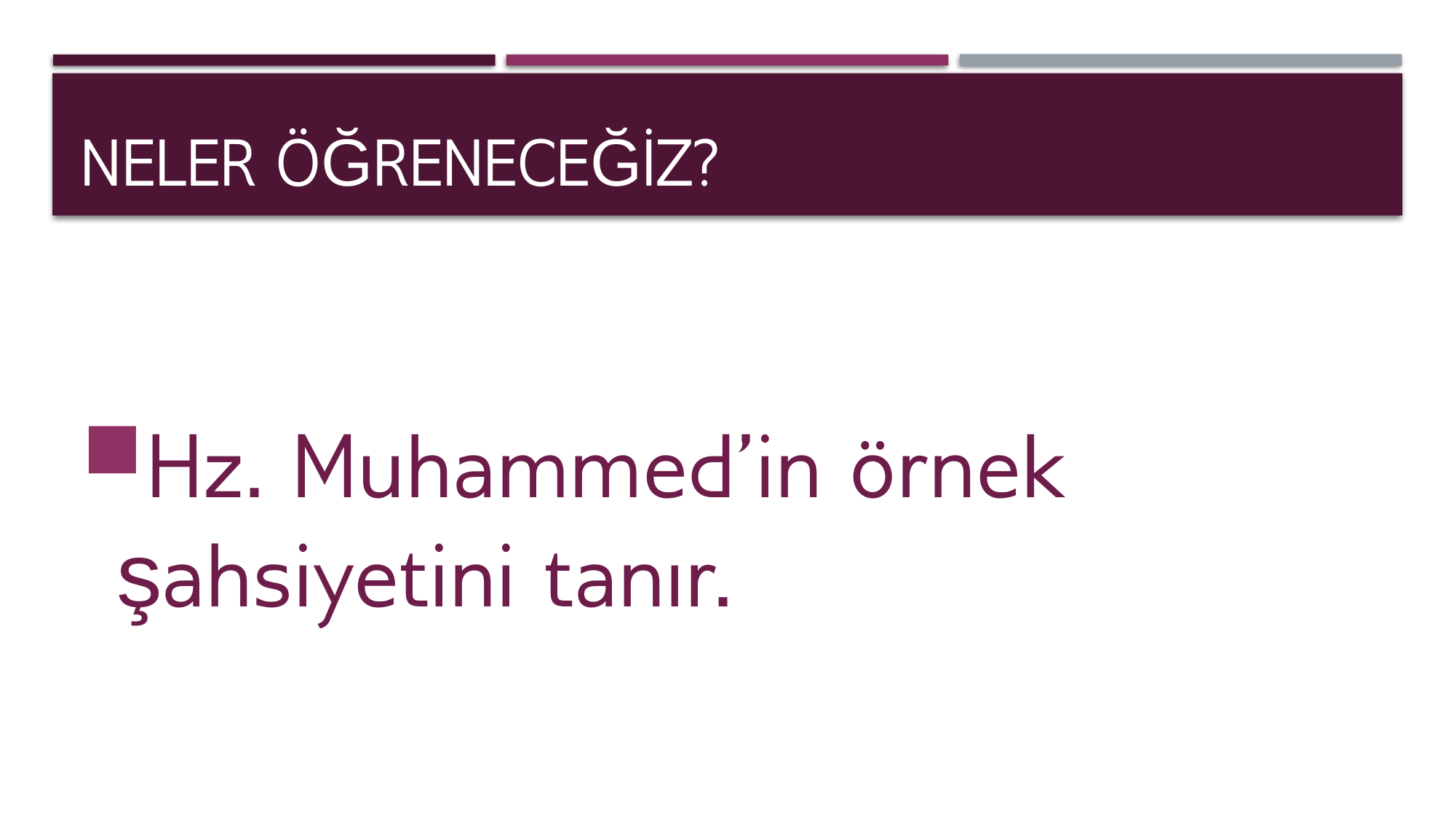

# Neler öğreneceğiz?
Hz. Muhammed’in örnek şahsiyetini tanır.